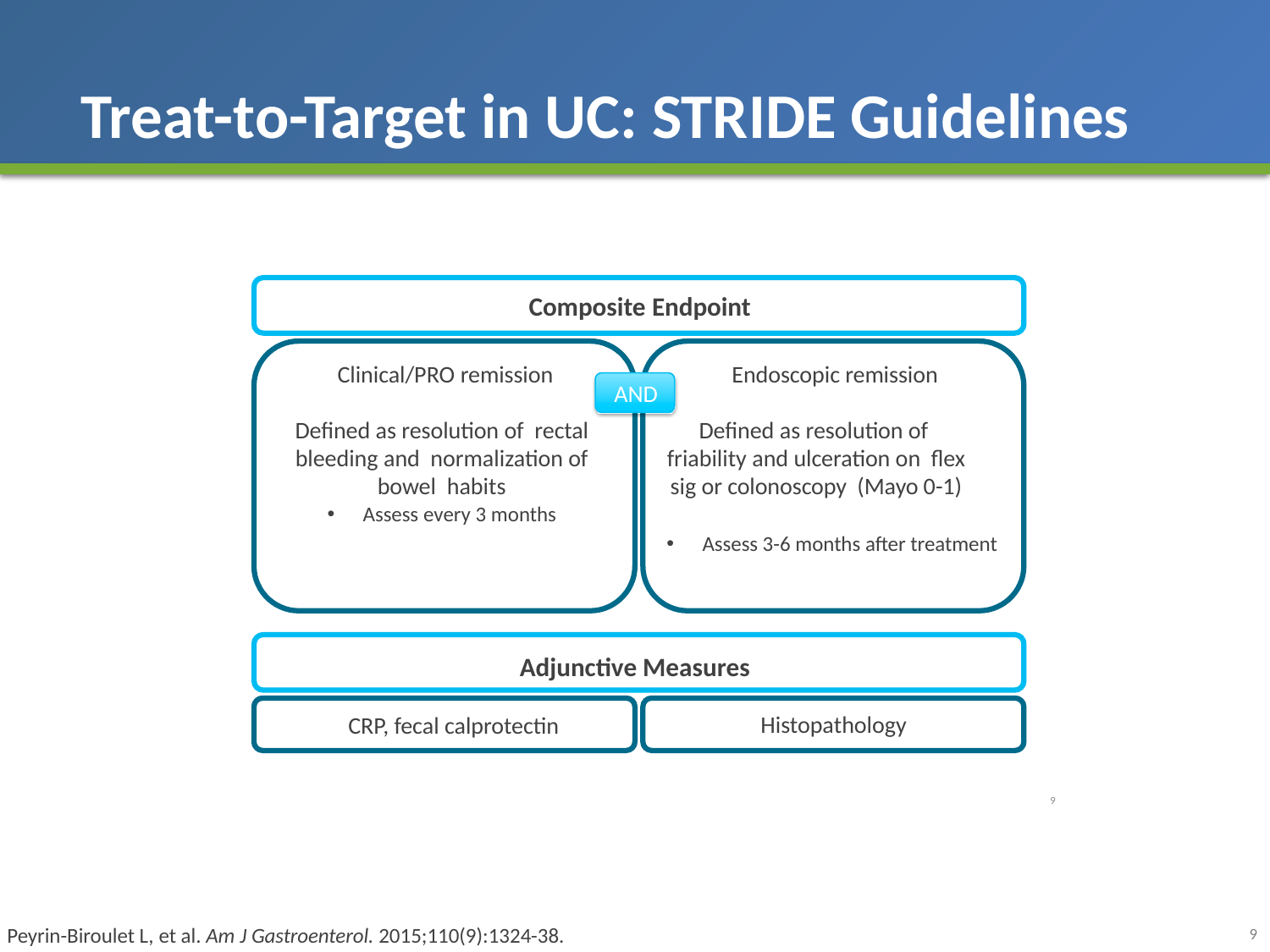

# Treat-to-Target in UC: STRIDE Guidelines

Composite Endpoint

Clinical/PRO remission	Endoscopic remission

AND
Defined as resolution of  rectal bleeding and  normalization of bowel  habits
Assess every 3 months
Defined as resolution of  friability and ulceration on  flex sig or colonoscopy  (Mayo 0-1)
Assess 3-6 months after treatment

Adjunctive Measures

Histopathology
CRP, fecal calprotectin
9
Peyrin-Biroulet L, et al. Am J Gastroenterol. 2015;110(9):1324-38.